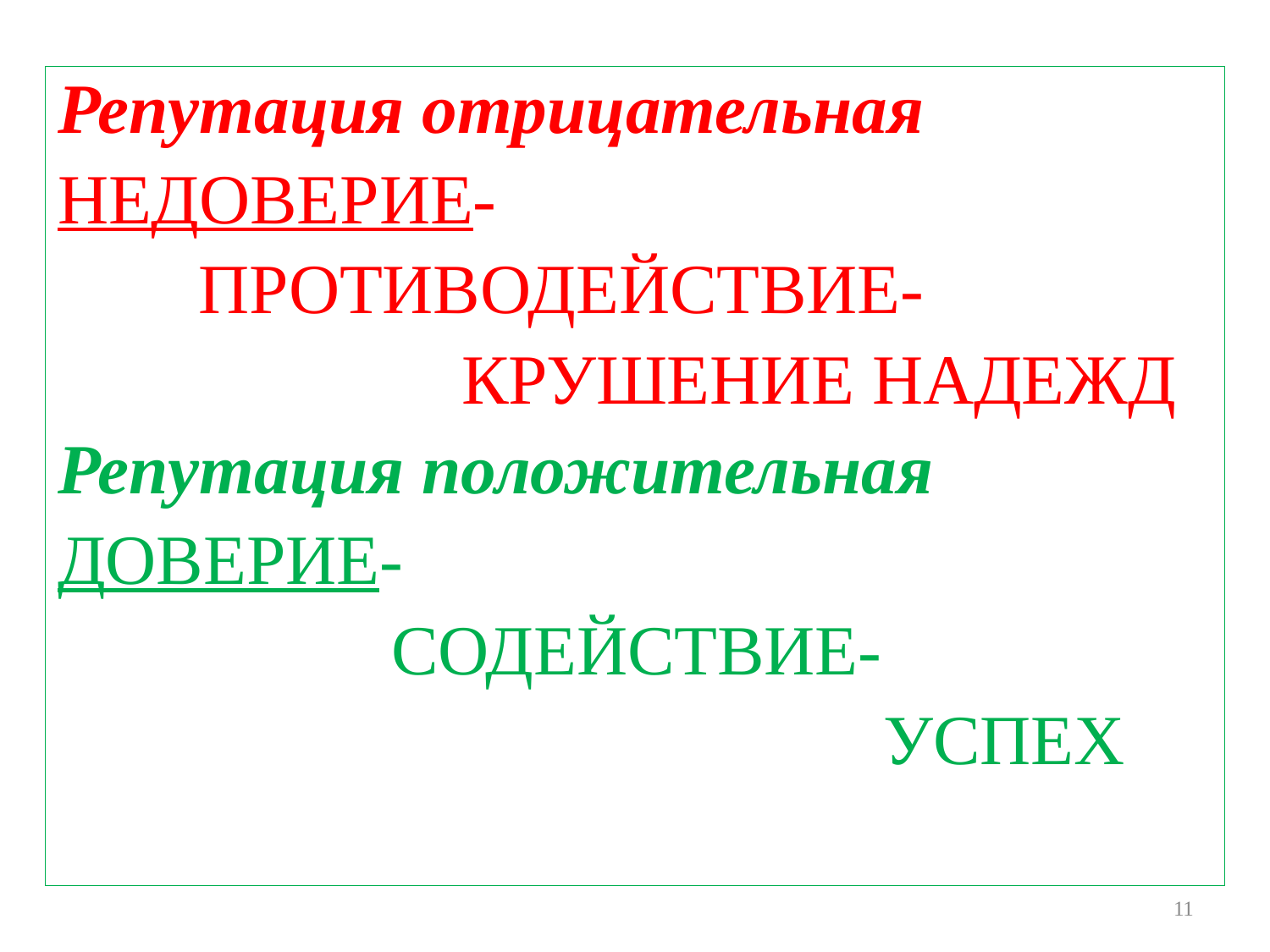

Репутация отрицательная
НЕДОВЕРИЕ-
        ПРОТИВОДЕЙСТВИЕ-
                       КРУШЕНИЕ НАДЕЖД
Репутация положительная
ДОВЕРИЕ-
                   СОДЕЙСТВИЕ-
                                               УСПЕХ
11